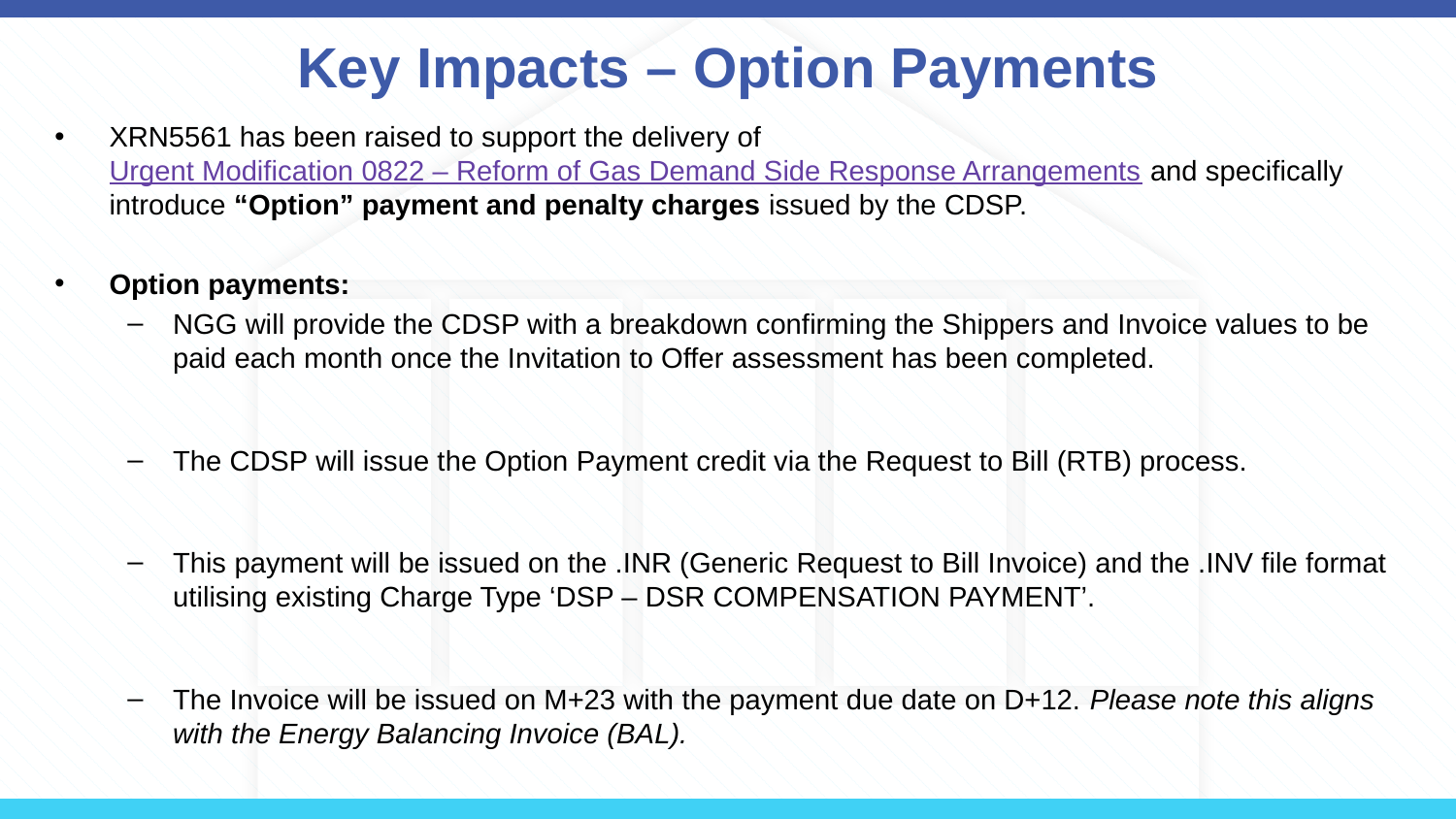

# Key Impacts – Option Payments
XRN5561 has been raised to support the delivery of Urgent Modification 0822 – Reform of Gas Demand Side Response Arrangements and specifically introduce “Option” payment and penalty charges issued by the CDSP.

Option payments:
NGG will provide the CDSP with a breakdown confirming the Shippers and Invoice values to be paid each month once the Invitation to Offer assessment has been completed.

The CDSP will issue the Option Payment credit via the Request to Bill (RTB) process.

This payment will be issued on the .INR (Generic Request to Bill Invoice) and the .INV file format utilising existing Charge Type ‘DSP – DSR COMPENSATION PAYMENT’.

The Invoice will be issued on M+23 with the payment due date on D+12. Please note this aligns with the Energy Balancing Invoice (BAL).